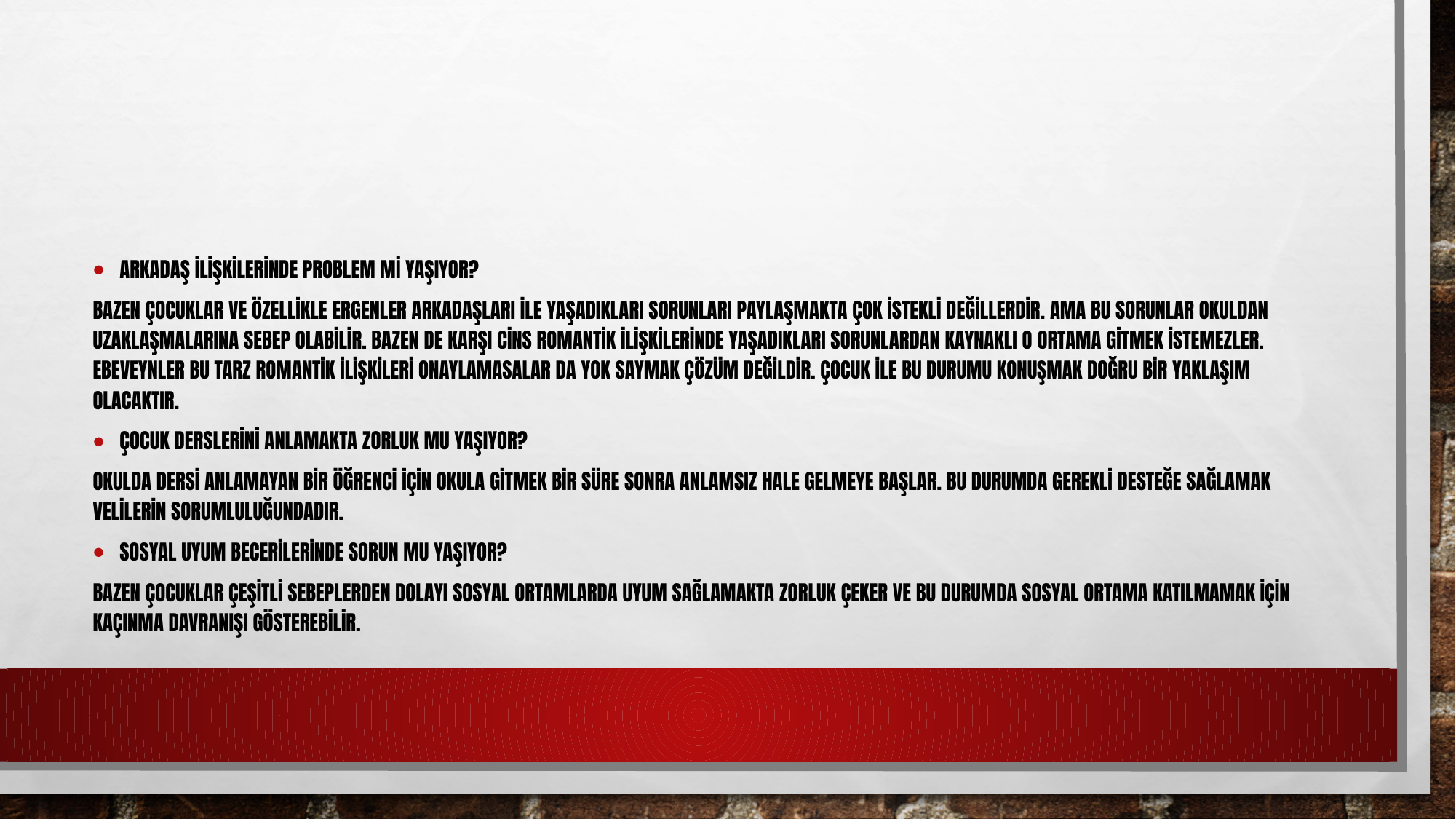

#
Arkadaş ilişkilerinde problem mi yaşıyor?
Bazen çocuklar ve özellikle ergenler arkadaşları ile yaşadıkları sorunları paylaşmakta çok istekli değillerdir. Ama bu sorunlar okuldan uzaklaşmalarına sebep olabilir. Bazen de karşı cins romantik ilişkilerinde yaşadıkları sorunlardan kaynaklı o ortama gitmek istemezler. Ebeveynler bu tarz romantik ilişkileri onaylamasalar da yok saymak çözüm değildir. Çocuk ile bu durumu konuşmak doğru bir yaklaşım olacaktır.
Çocuk derslerini anlamakta zorluk mu yaşıyor?
Okulda dersi anlamayan bir öğrenci için okula gitmek bir süre sonra anlamsız hale gelmeye başlar. Bu durumda gerekli desteğe sağlamak velilerin sorumluluğundadır.
Sosyal uyum becerilerinde sorun mu yaşıyor?
Bazen çocuklar çeşitli sebeplerden dolayı sosyal ortamlarda uyum sağlamakta zorluk çeker ve bu durumda sosyal ortama katılmamak için kaçınma davranışı gösterebilir.